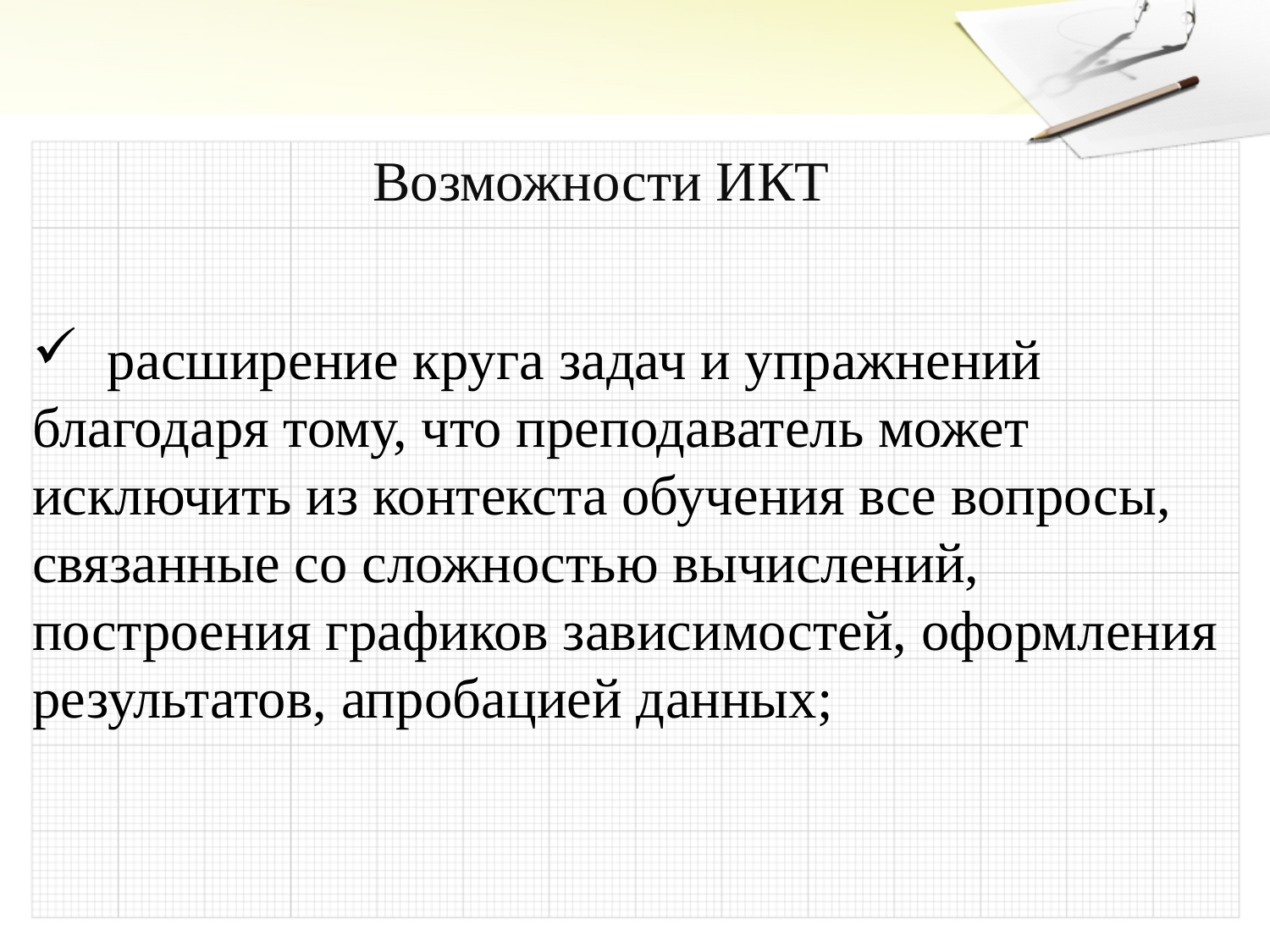

# Возможности ИКТ
  расширение круга задач и упражнений благодаря тому, что преподаватель может исключить из контекста обучения все вопросы, связанные со сложностью вычислений, построения графиков зависимостей, оформления результатов, апробацией данных;